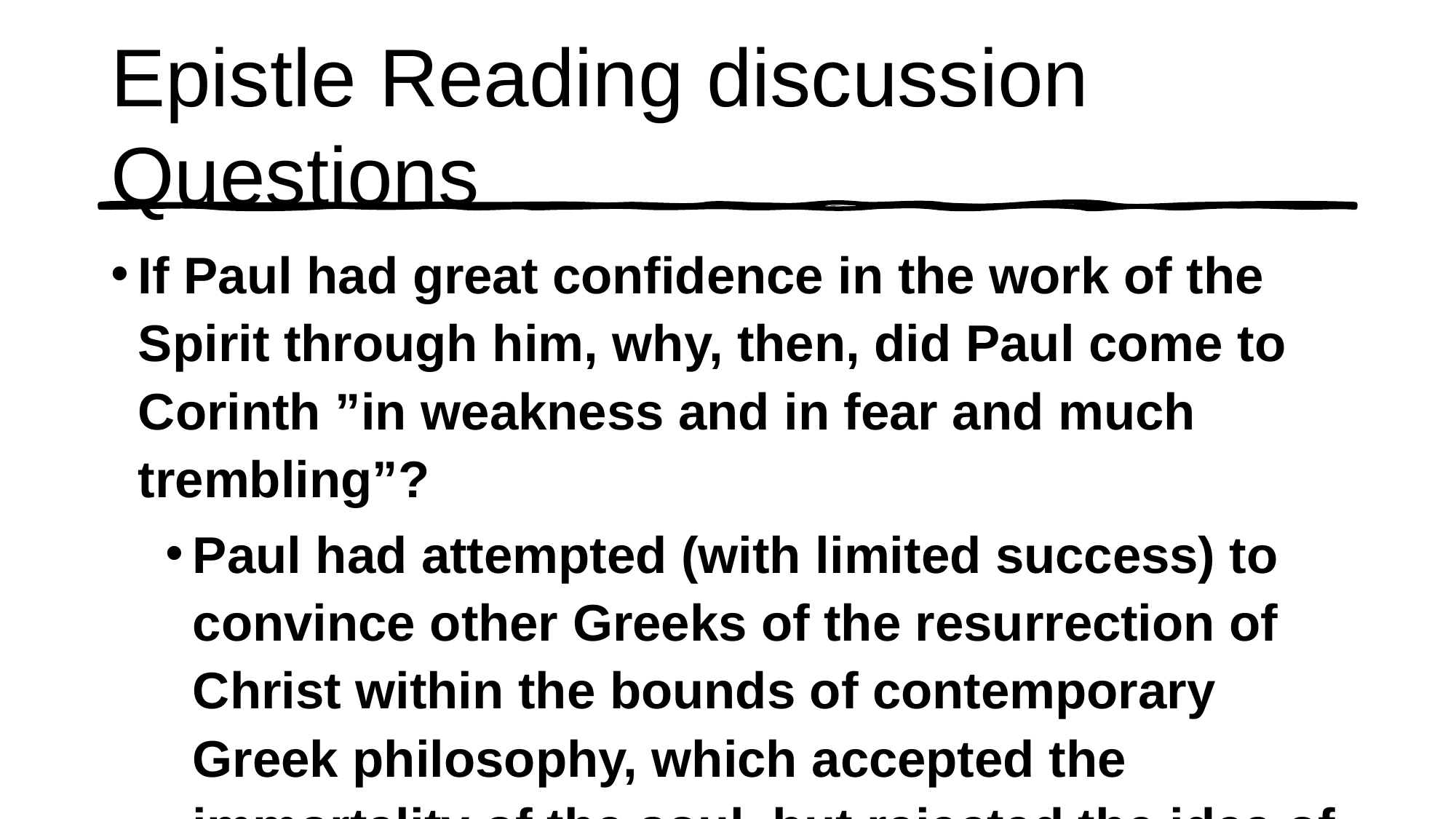

# Epistle Reading discussion Questions
If Paul had great confidence in the work of the Spirit through him, why, then, did Paul come to Corinth ”in weakness and in fear and much trembling”?
Paul had attempted (with limited success) to convince other Greeks of the resurrection of Christ within the bounds of contemporary Greek philosophy, which accepted the immortality of the soul, but rejected the idea of the resurrection of the flesh.
The Corinthians were known for their valuing of wisdom and philosophy, which would have led to Paul’s trepidation regarding his work.